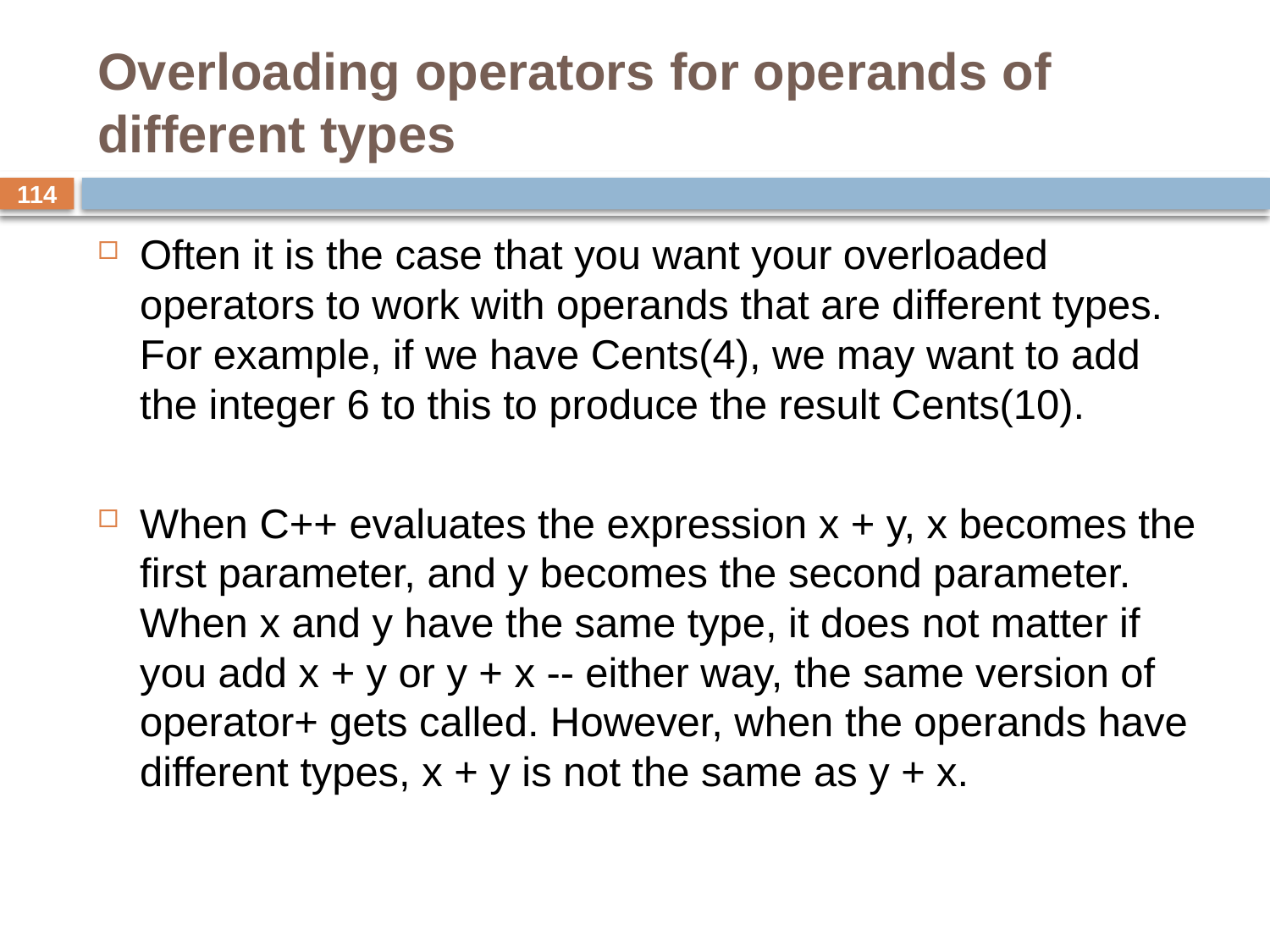

# Overloading operators for operands of different types
114
Often it is the case that you want your overloaded operators to work with operands that are different types. For example, if we have Cents(4), we may want to add the integer 6 to this to produce the result Cents(10).

When C++ evaluates the expression x + y, x becomes the first parameter, and y becomes the second parameter. When x and y have the same type, it does not matter if you add x + y or y + x -- either way, the same version of operator+ gets called. However, when the operands have different types, x + y is not the same as y + x.